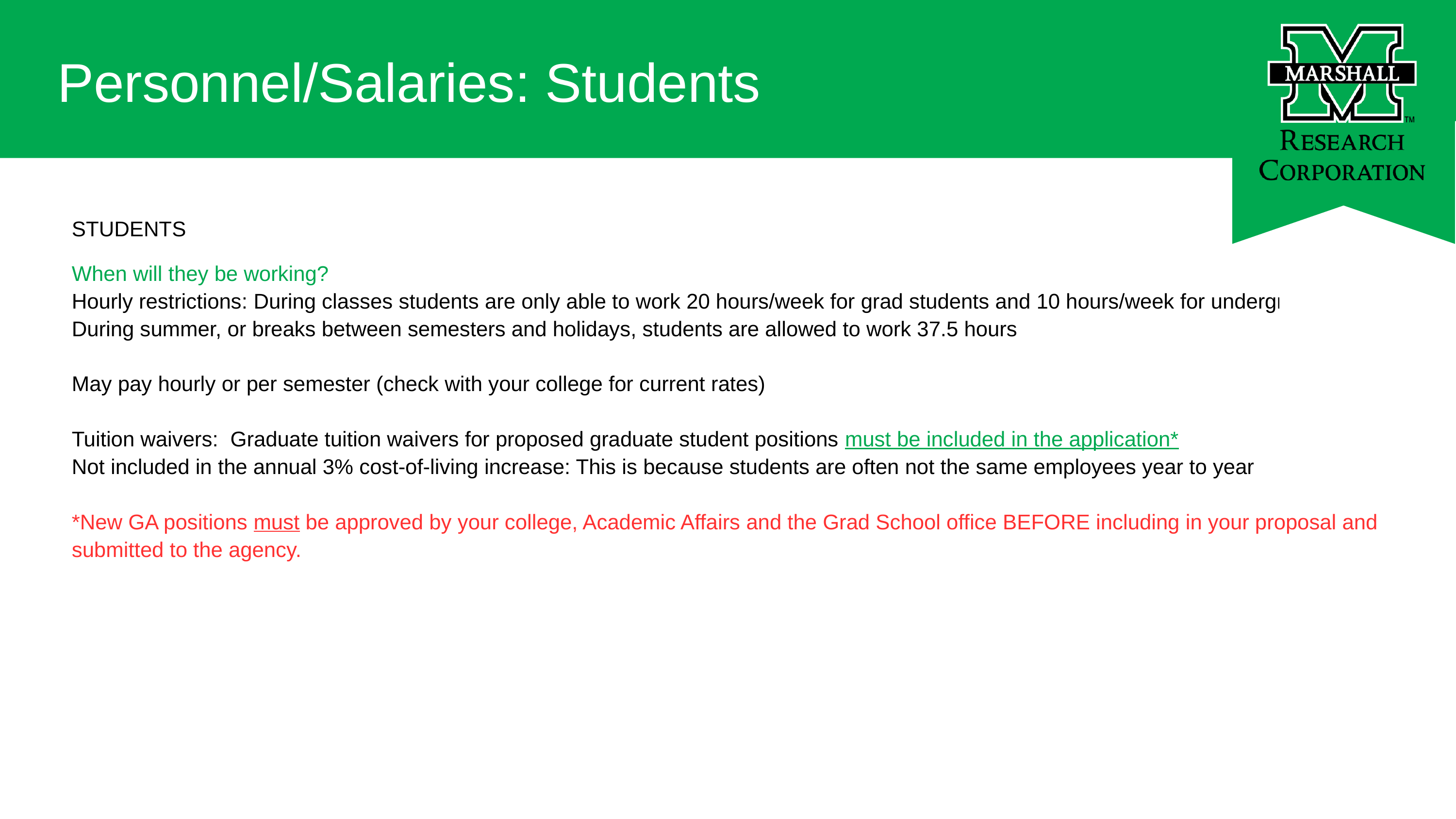

Personnel/Salaries: Students
STUDENTS

When will they be working?
Hourly restrictions: During classes students are only able to work 20 hours/week for grad students and 10 hours/week for undergrad students. During summer, or breaks between semesters and holidays, students are allowed to work 37.5 hours

May pay hourly or per semester (check with your college for current rates)

Tuition waivers:  Graduate tuition waivers for proposed graduate student positions must be included in the application*
Not included in the annual 3% cost-of-living increase: This is because students are often not the same employees year to year

*New GA positions must be approved by your college, Academic Affairs and the Grad School office BEFORE including in your proposal and submitted to the agency.